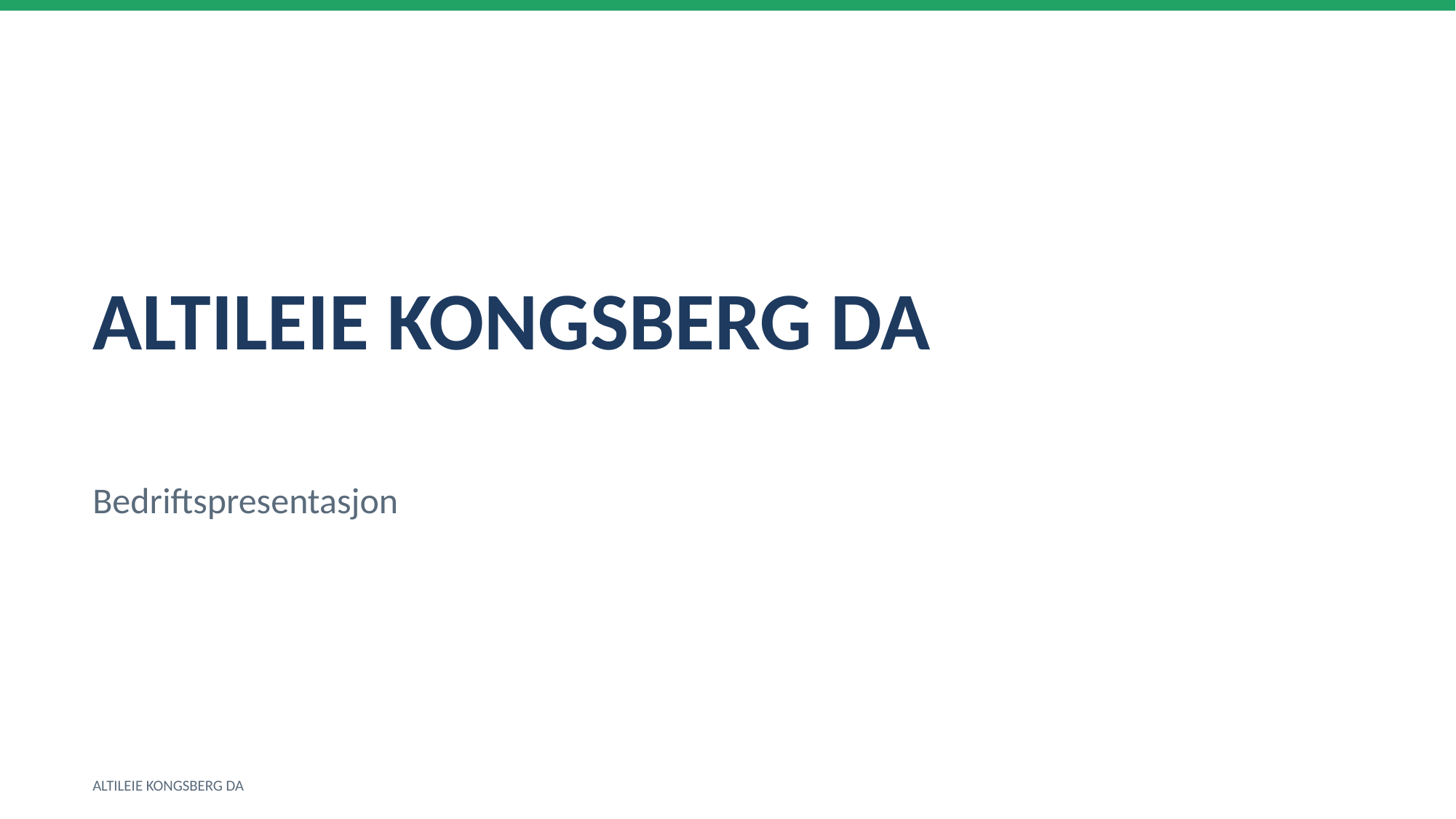

ALTILEIE KONGSBERG DA
Bedriftspresentasjon
ALTILEIE KONGSBERG DA